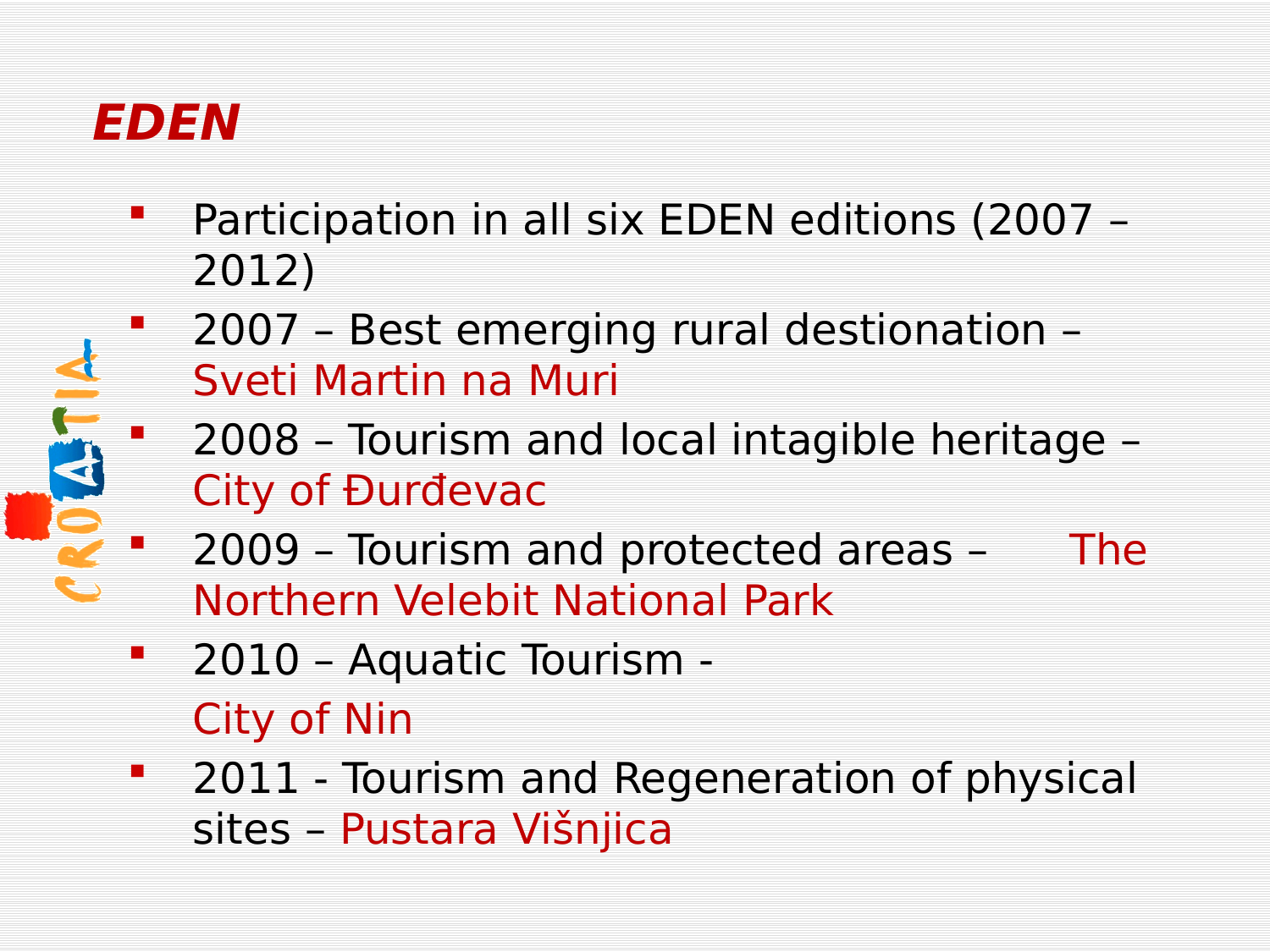

# EDEN
Participation in all six EDEN editions (2007 – 2012)
2007 – Best emerging rural destionation – Sveti Martin na Muri
2008 – Tourism and local intagible heritage – City of Đurđevac
2009 – Tourism and protected areas –      The Northern Velebit National Park
2010 – Aquatic Tourism -
	City of Nin
2011 - Tourism and Regeneration of physical sites – Pustara Višnjica